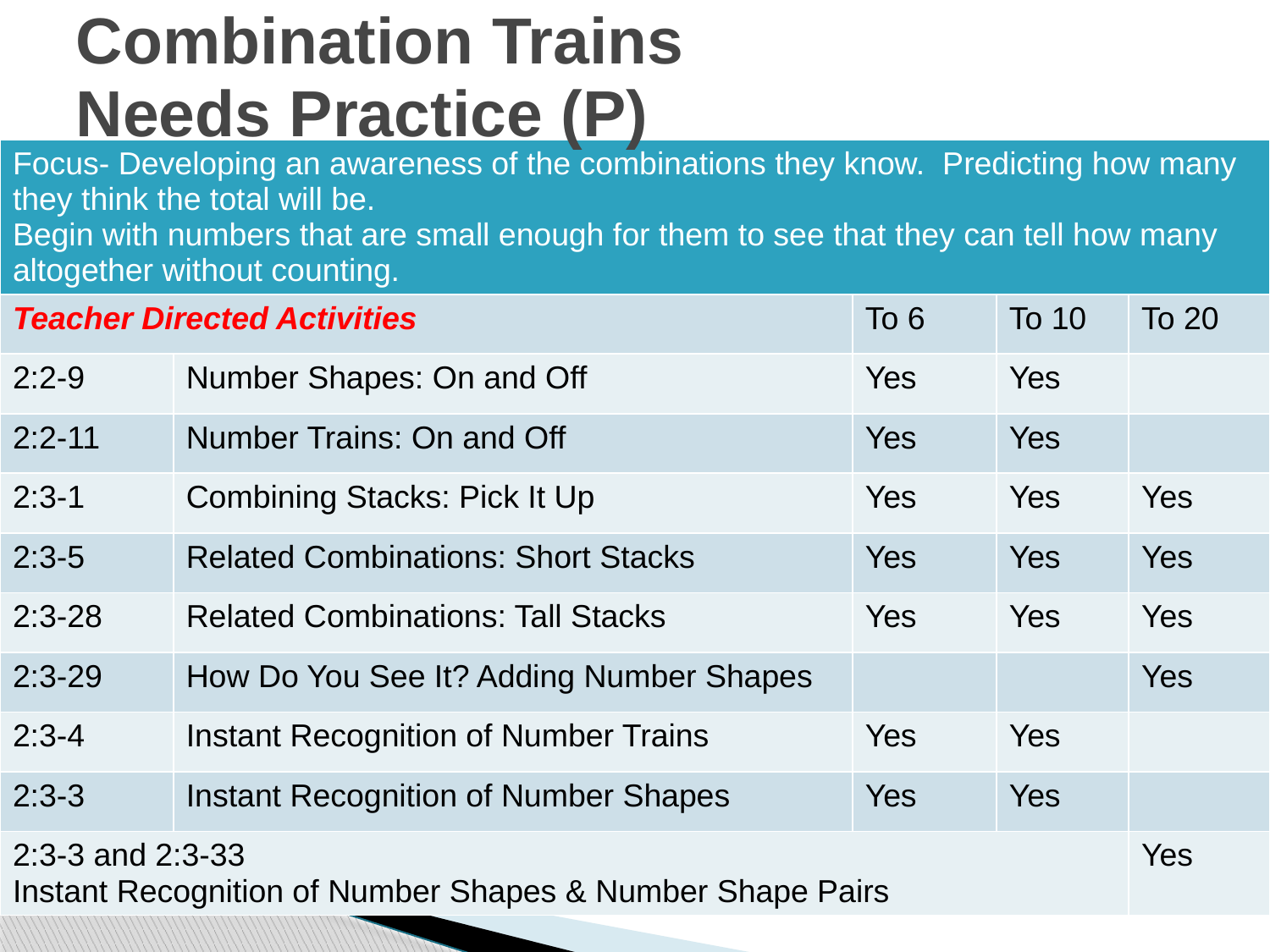

# Combination Trains Needs Practice (P)
| Focus- Developing an awareness of the combinations they know. Predicting how many they think the total will be. Begin with numbers that are small enough for them to see that they can tell how many altogether without counting. |  |  |  |  |
| --- | --- | --- | --- | --- |
| Teacher Directed Activities |  | To 6 | To 10 | To 20 |
| 2:2-9 | Number Shapes: On and Off | Yes | Yes |  |
| 2:2-11 | Number Trains: On and Off | Yes | Yes |  |
| 2:3-1 | Combining Stacks: Pick It Up | Yes | Yes | Yes |
| 2:3-5 | Related Combinations: Short Stacks | Yes | Yes | Yes |
| 2:3-28 | Related Combinations: Tall Stacks | Yes | Yes | Yes |
| 2:3-29 | How Do You See It? Adding Number Shapes |  |  | Yes |
| 2:3-4 | Instant Recognition of Number Trains | Yes | Yes |  |
| 2:3-3 | Instant Recognition of Number Shapes | Yes | Yes |  |
| 2:3-3 and 2:3-33 Instant Recognition of Number Shapes & Number Shape Pairs |  |  |  | Yes |